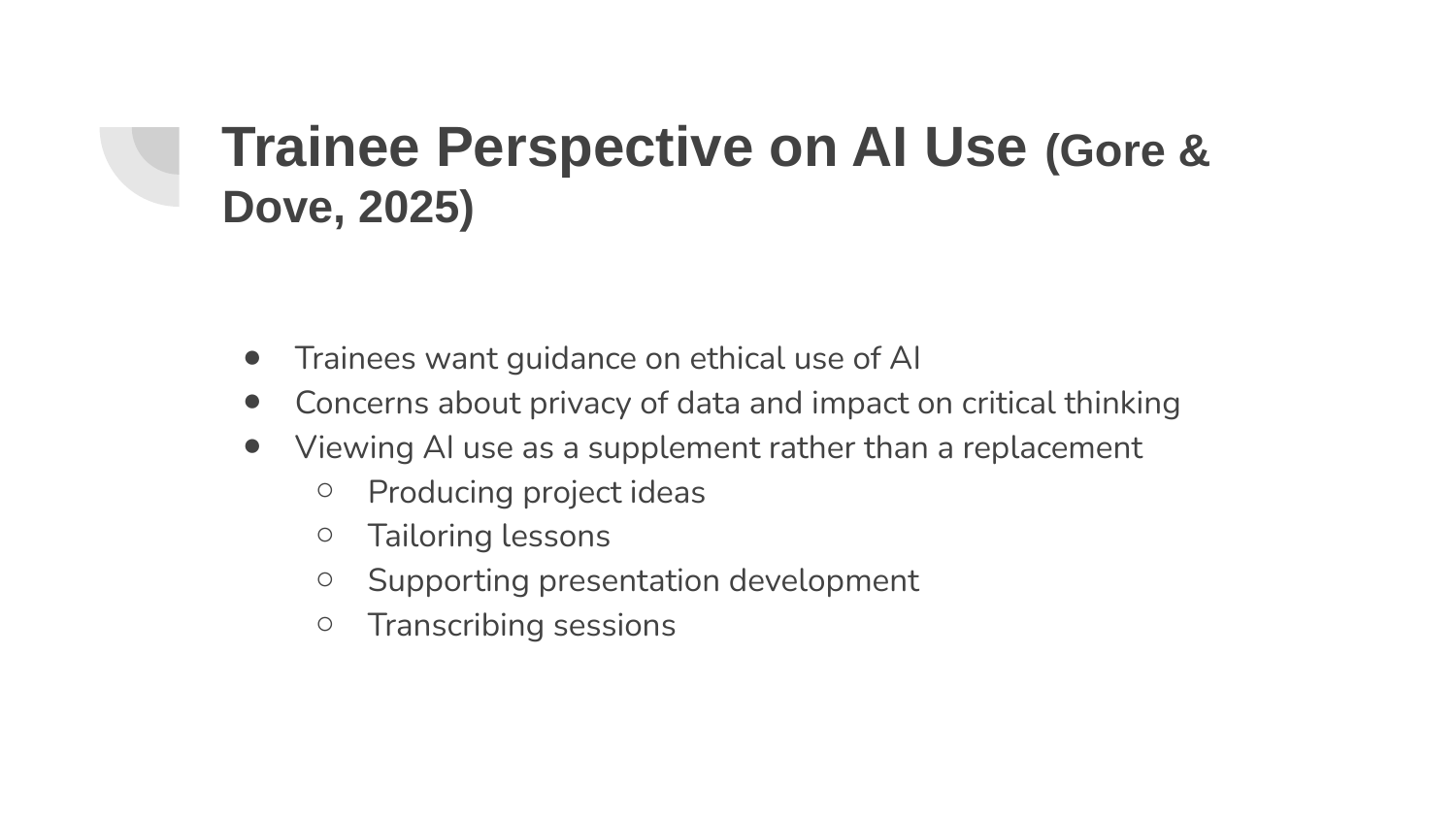

# Trainee Perspective on AI Use (Gore & Dove, 2025)
Trainees want guidance on ethical use of AI
Concerns about privacy of data and impact on critical thinking
Viewing AI use as a supplement rather than a replacement
Producing project ideas
Tailoring lessons
Supporting presentation development
Transcribing sessions